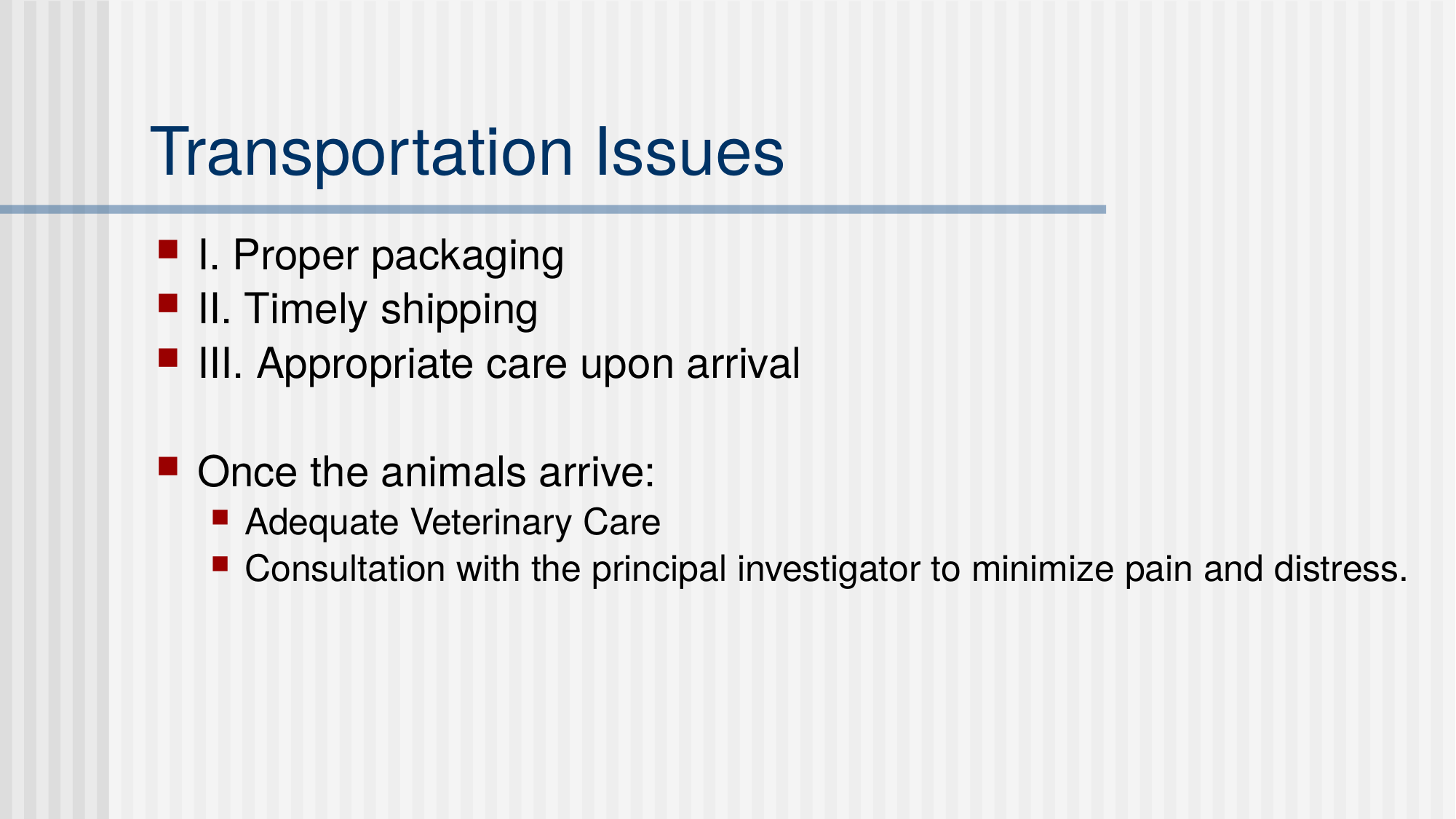

# Transportation Issues
I. Proper packaging
II. Timely shipping
III. Appropriate care upon arrival

Once the animals arrive:
Adequate Veterinary Care
Consultation with the principal investigator to minimize pain and distress.